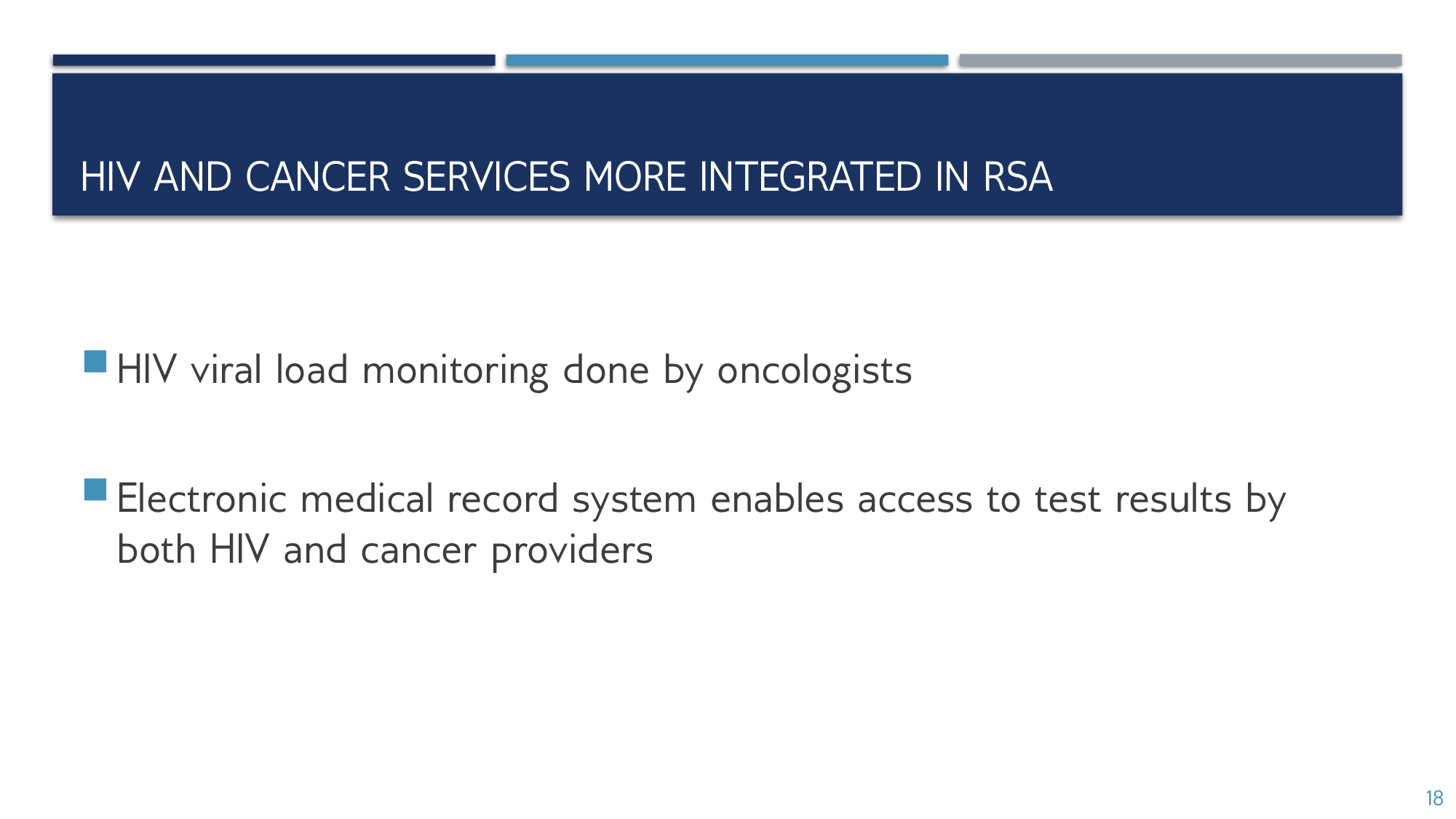

# HIV and Cancer services more integrated in RSA
HIV viral load monitoring done by oncologists

Electronic medical record system enables access to test results by both HIV and cancer providers

18